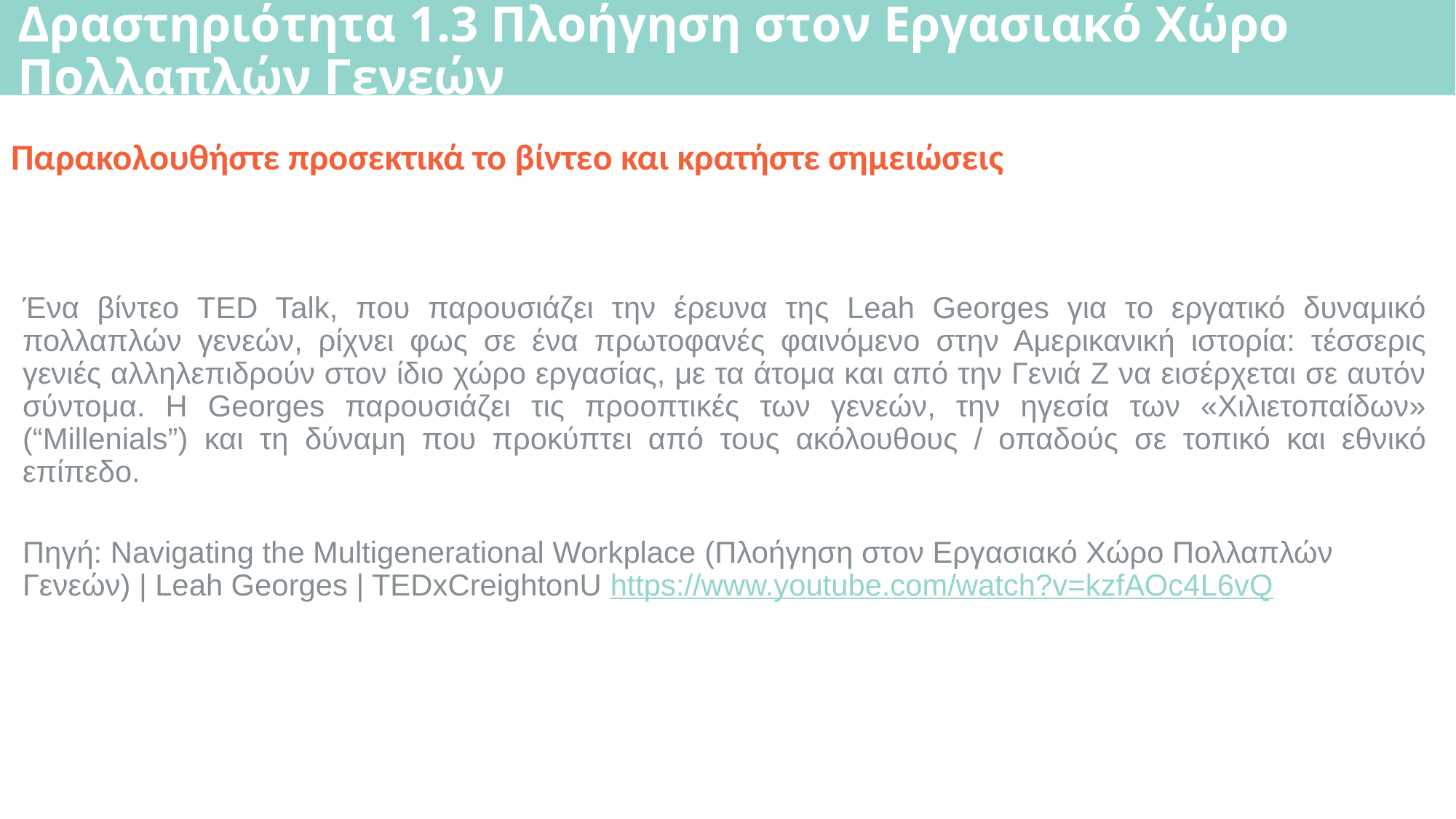

# Δραστηριότητα 1.3 Πλοήγηση στον Εργασιακό Χώρο Πολλαπλών Γενεών
Παρακολουθήστε προσεκτικά το βίντεο και κρατήστε σημειώσεις
Ένα βίντεο TED Talk, που παρουσιάζει την έρευνα της Leah Georges για το εργατικό δυναμικό πολλαπλών γενεών, ρίχνει φως σε ένα πρωτοφανές φαινόμενο στην Αμερικανική ιστορία: τέσσερις γενιές αλληλεπιδρούν στον ίδιο χώρο εργασίας, με τα άτομα και από την Γενιά Ζ να εισέρχεται σε αυτόν σύντομα. Η Georges παρουσιάζει τις προοπτικές των γενεών, την ηγεσία των «Χιλιετοπαίδων» (“Millenials”) και τη δύναμη που προκύπτει από τους ακόλουθους / οπαδούς σε τοπικό και εθνικό επίπεδο.

Πηγή: Navigating the Multigenerational Workplace (Πλοήγηση στον Εργασιακό Χώρο Πολλαπλών Γενεών) | Leah Georges | TEDxCreightonU https://www.youtube.com/watch?v=kzfAOc4L6vQ